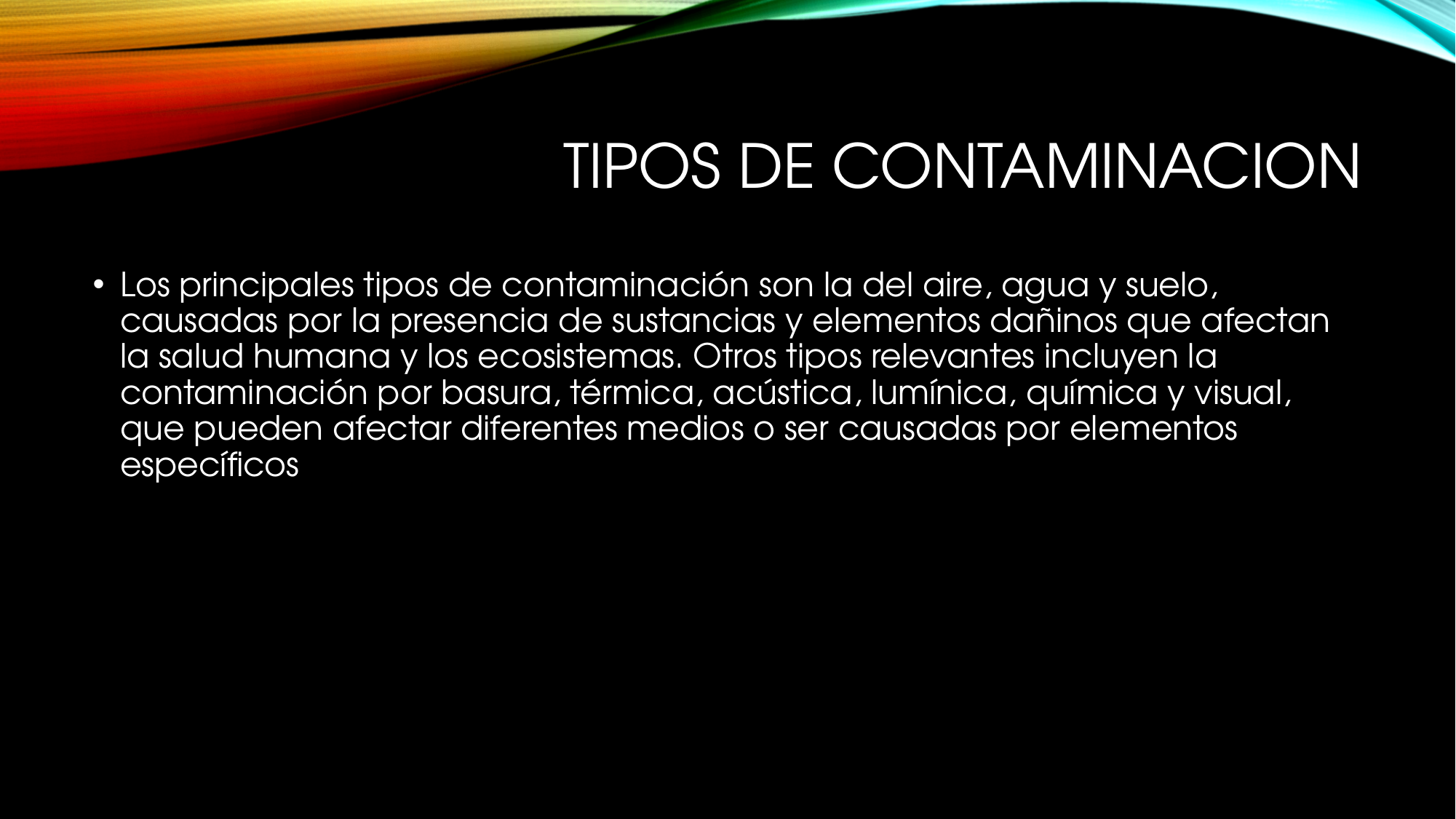

# TIPOS De contaminacion
Los principales tipos de contaminación son la del aire, agua y suelo, causadas por la presencia de sustancias y elementos dañinos que afectan la salud humana y los ecosistemas. Otros tipos relevantes incluyen la contaminación por basura, térmica, acústica, lumínica, química y visual, que pueden afectar diferentes medios o ser causadas por elementos específicos